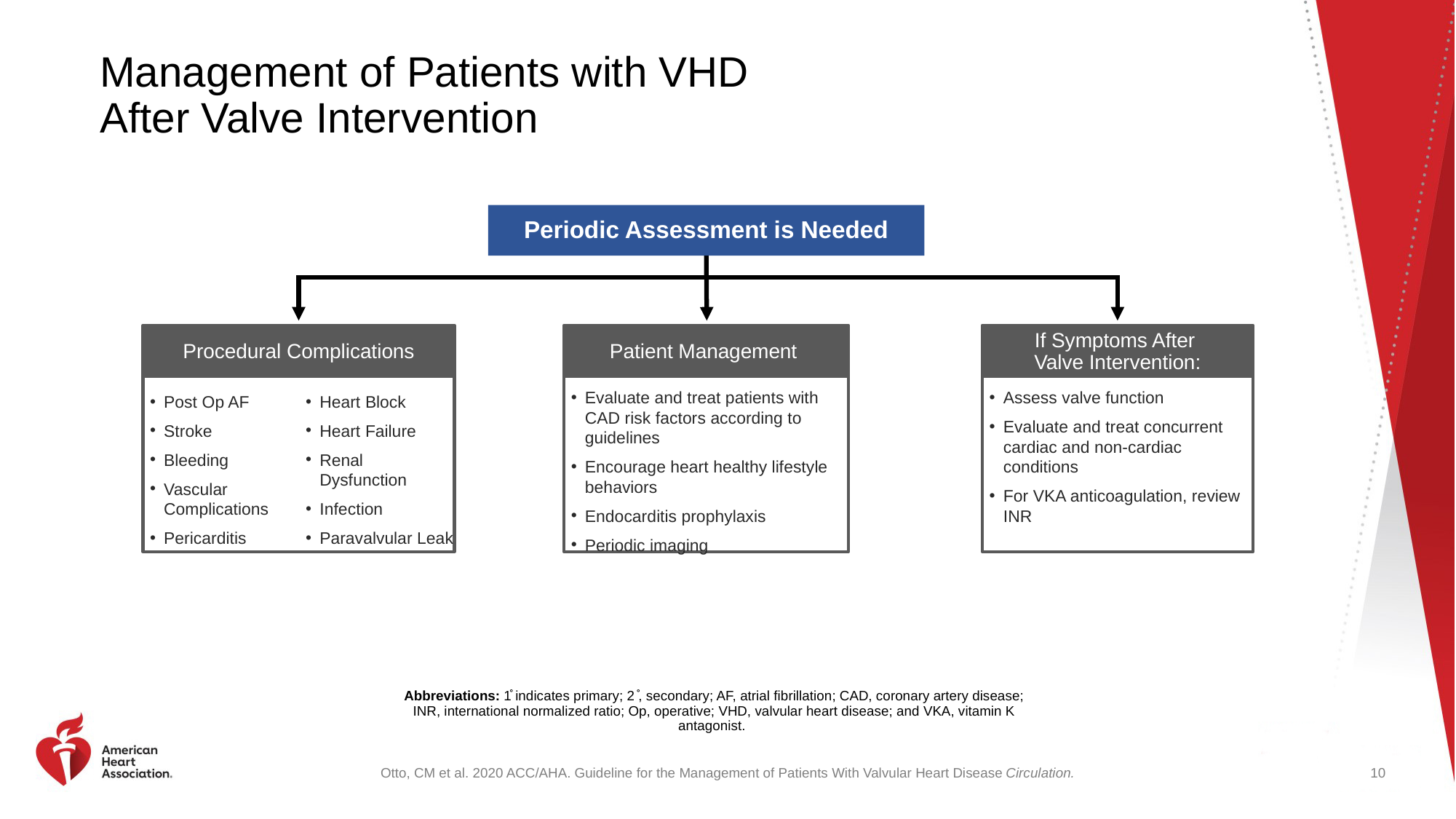

# Management of Patients with VHD After Valve Intervention

Periodic Assessment is Needed

Procedural Complications
Patient Management
If Symptoms After
Valve Intervention:
Post Op AF
Stroke
Bleeding
Vascular Complications
Pericarditis
Heart Block
Heart Failure
Renal Dysfunction
Infection
Paravalvular Leak
Evaluate and treat patients with CAD risk factors according to guidelines
Encourage heart healthy lifestyle behaviors
Endocarditis prophylaxis
Periodic imaging
Assess valve function
Evaluate and treat concurrent cardiac and non-cardiac conditions
For VKA anticoagulation, review INR

Abbreviations: 1̊ indicates primary; 2 ̊, secondary; AF, atrial fibrillation; CAD, coronary artery disease; INR, international normalized ratio; Op, operative; VHD, valvular heart disease; and VKA, vitamin K antagonist.
10